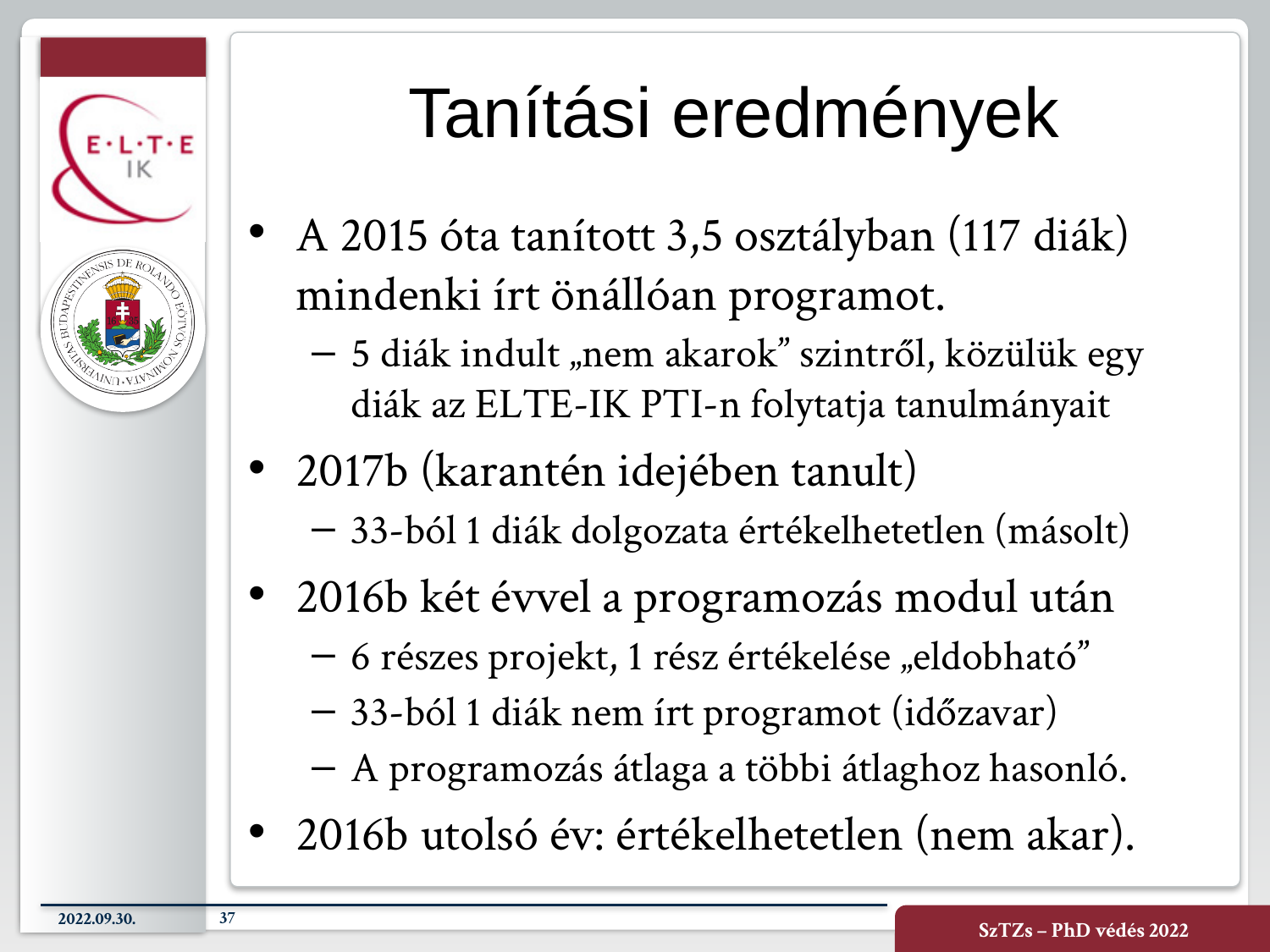

# Tanítási eredmények
A 2015 óta tanított 3,5 osztályban (117 diák) mindenki írt önállóan programot.
5 diák indult „nem akarok” szintről, közülük egy diák az ELTE-IK PTI-n folytatja tanulmányait
2017b (karantén idejében tanult)
33-ból 1 diák dolgozata értékelhetetlen (másolt)
2016b két évvel a programozás modul után
6 részes projekt, 1 rész értékelése „eldobható”
33-ból 1 diák nem írt programot (időzavar)
A programozás átlaga a többi átlaghoz hasonló.
2016b utolsó év: értékelhetetlen (nem akar).
2022.09.30.